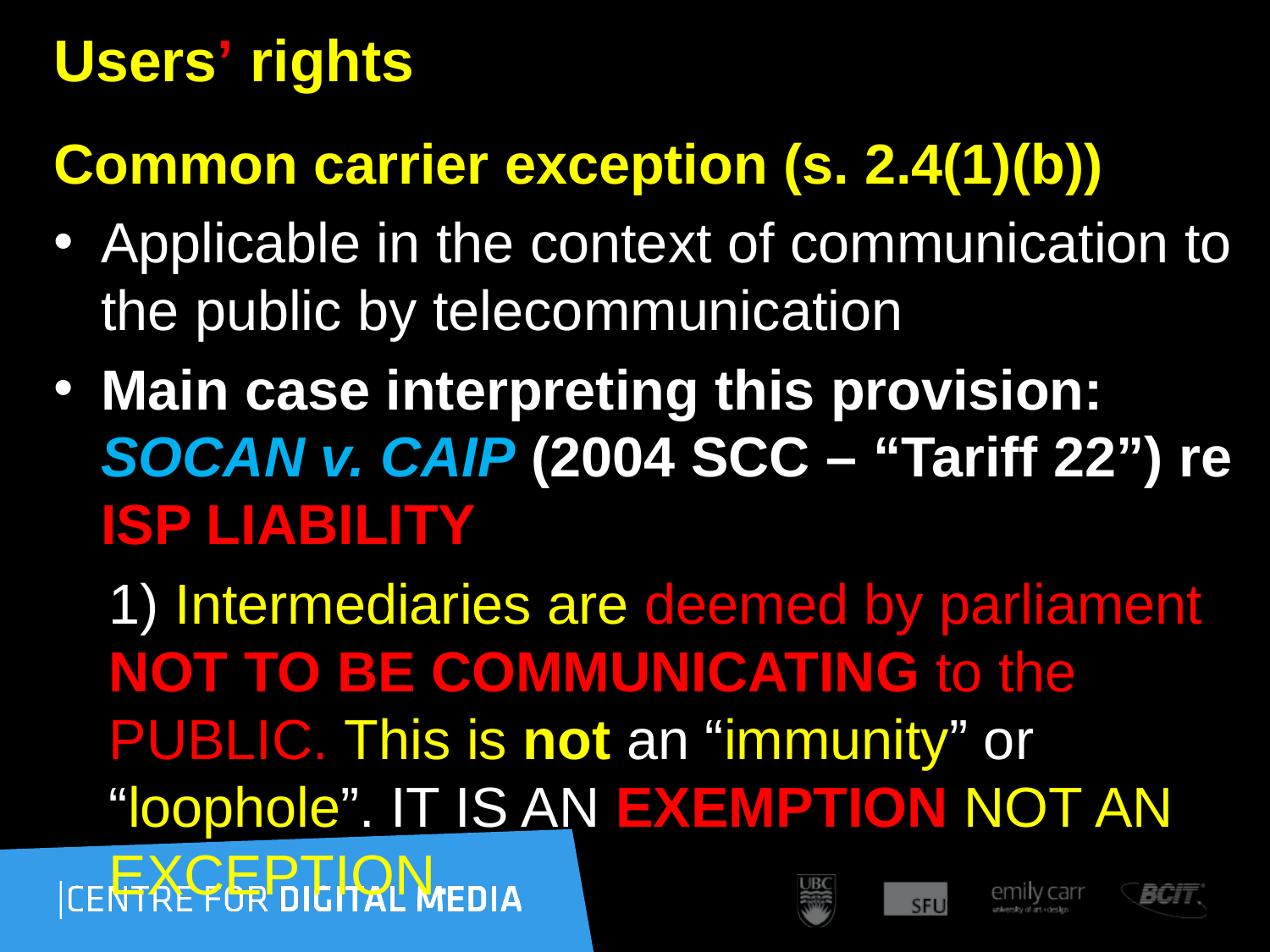

16
# Users’ rights
Common carrier exception (s. 2.4(1)(b))
Applicable in the context of communication to the public by telecommunication
Main case interpreting this provision: SOCAN v. CAIP (2004 SCC – “Tariff 22”) re ISP LIABILITY
1) Intermediaries are deemed by parliament NOT TO BE COMMUNICATING to the PUBLIC. This is not an “immunity” or “loophole”. IT IS AN EXEMPTION NOT AN EXCEPTION.